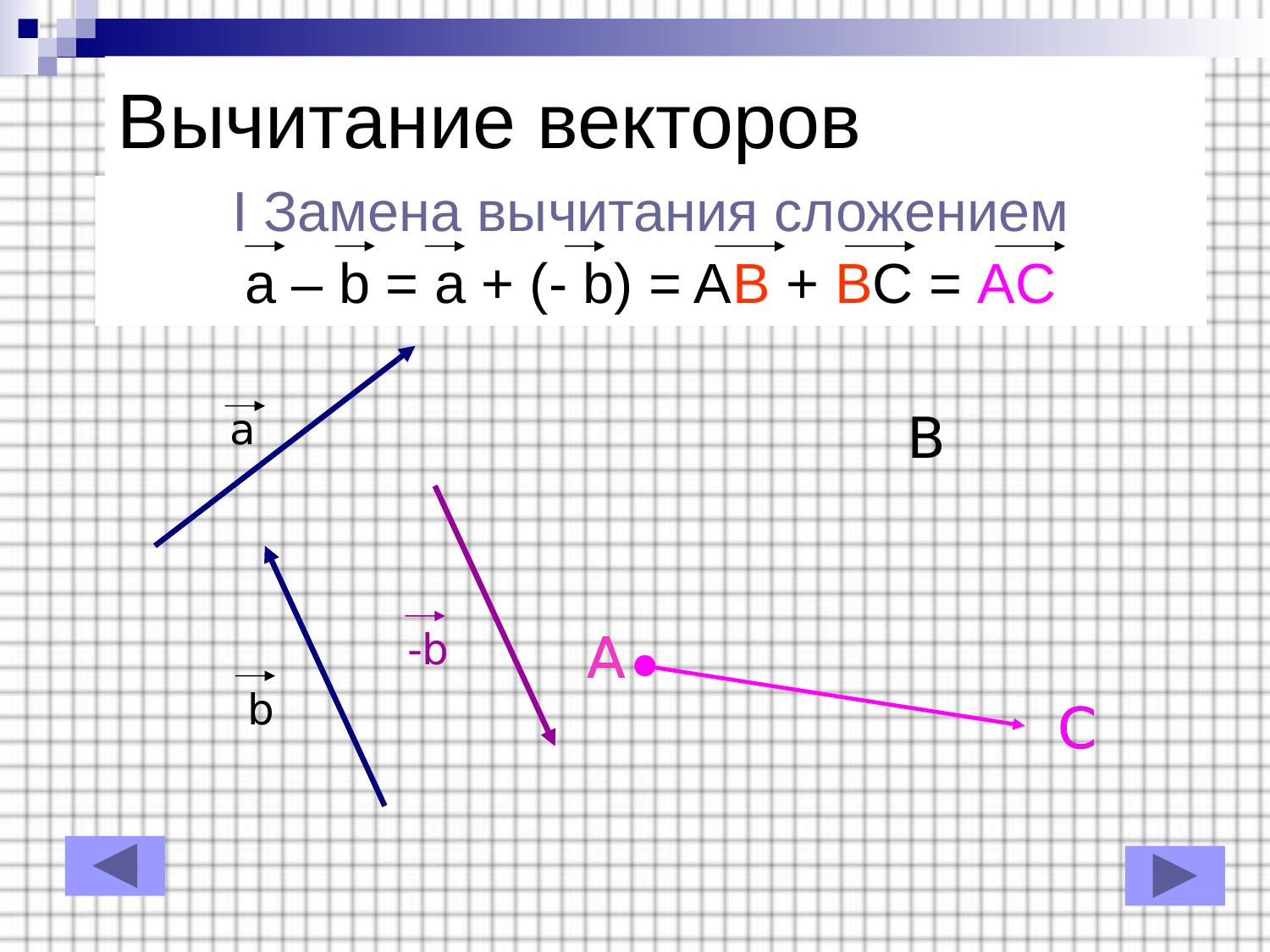

# Вычитание векторов
I Замена вычитания сложением
a – b = a + (- b) = AB + BC = AC

a
B

-b

A
A

b

C
C